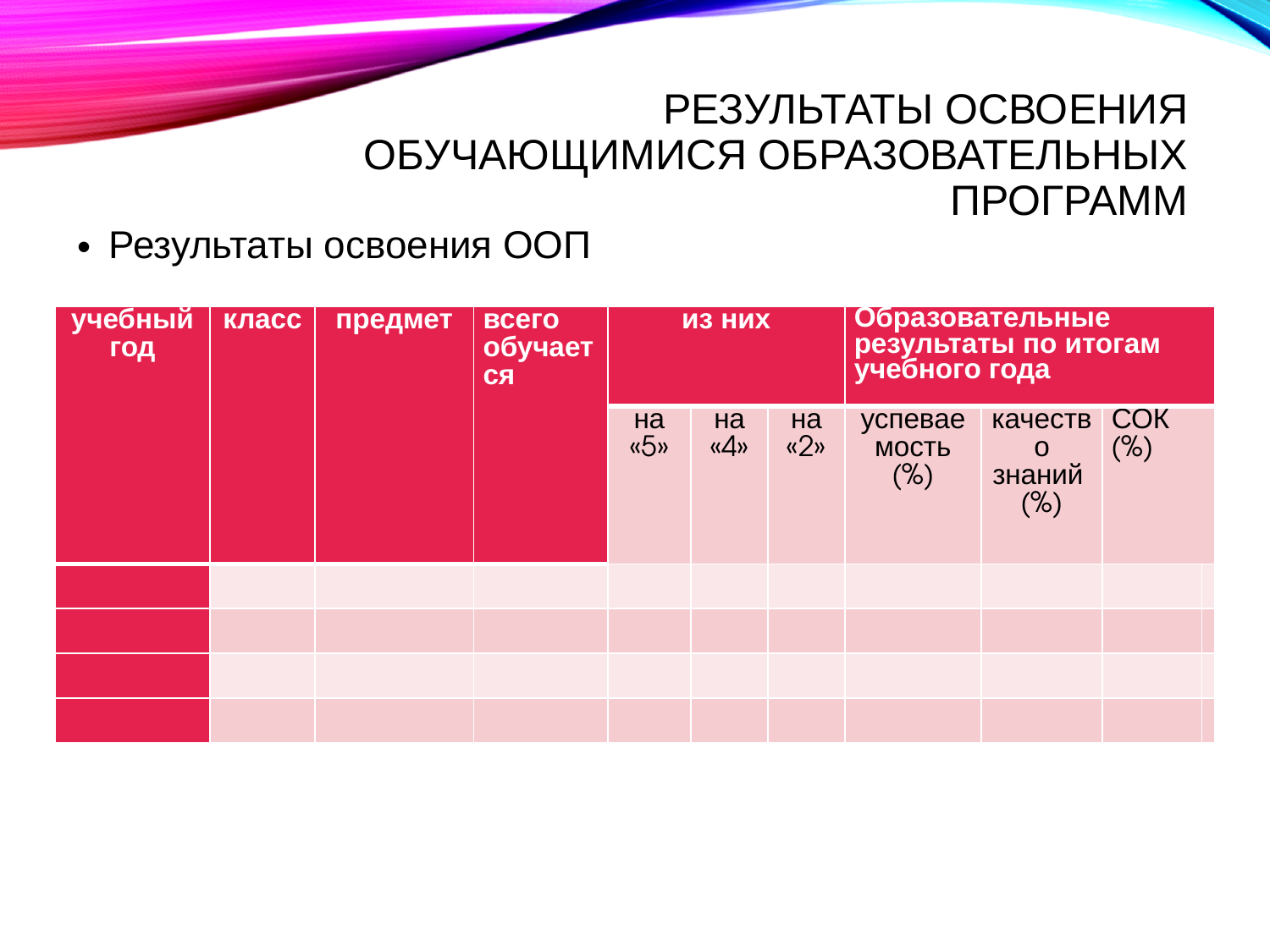

# Результаты освоения обучающимися образовательных программ
Результаты освоения ООП
| учебный год | класс | предмет | всего обучается | из них |  |  | Образовательные результаты по итогам учебного года |  |  |  |
| --- | --- | --- | --- | --- | --- | --- | --- | --- | --- | --- |
|  |  |  |  | на «5» | на «4» | на «2» | успеваемость (%) | качество знаний (%) | СОК (%) |  |
|  |  |  |  |  |  |  |  |  |  |  |
|  |  |  |  |  |  |  |  |  |  |  |
|  |  |  |  |  |  |  |  |  |  |  |
|  |  |  |  |  |  |  |  |  |  |  |